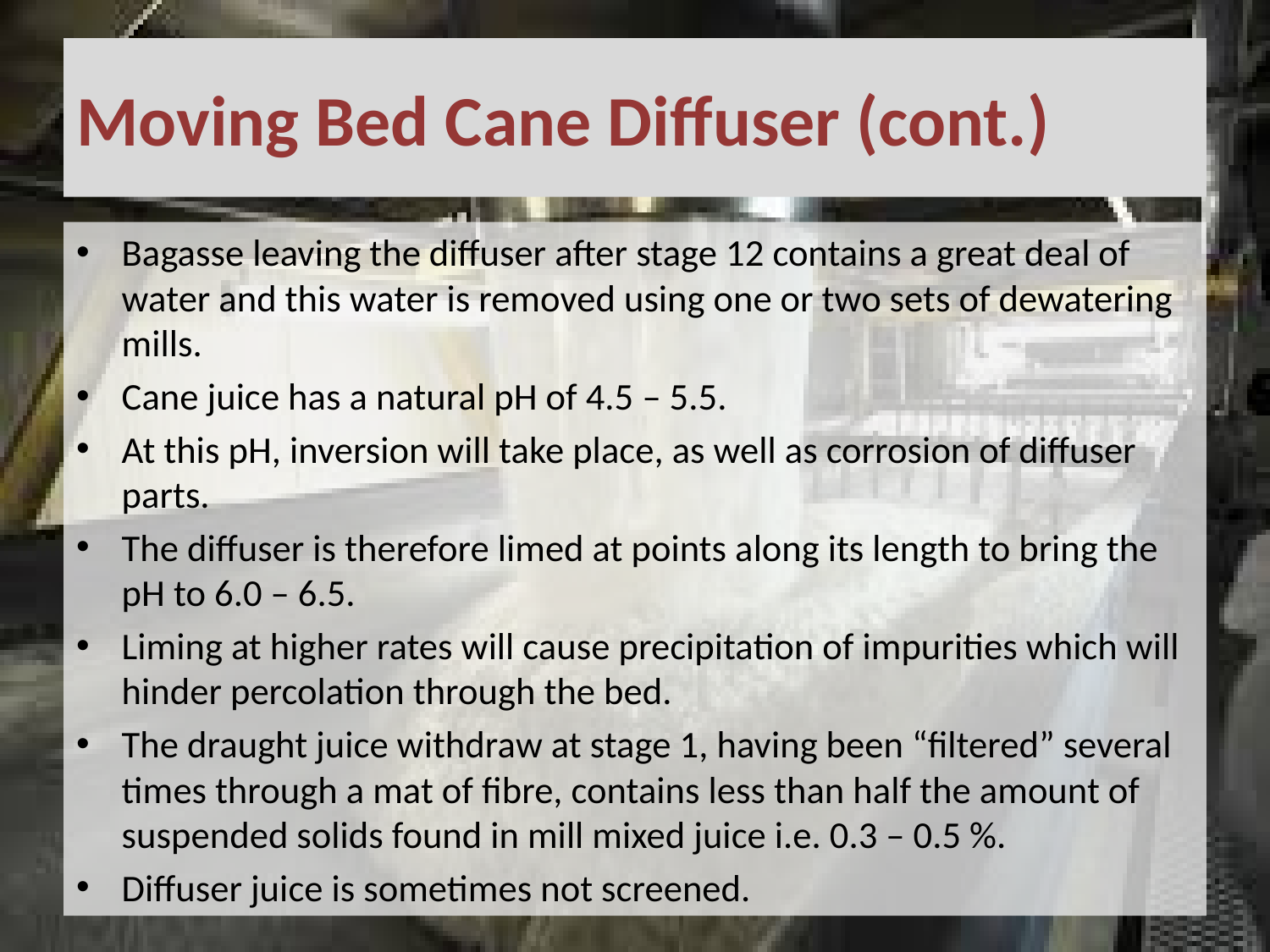

# Moving Bed Cane Diffuser (cont.)
Bagasse leaving the diffuser after stage 12 contains a great deal of water and this water is removed using one or two sets of dewatering mills.
Cane juice has a natural pH of 4.5 – 5.5.
At this pH, inversion will take place, as well as corrosion of diffuser parts.
The diffuser is therefore limed at points along its length to bring the pH to 6.0 – 6.5.
Liming at higher rates will cause precipitation of impurities which will hinder percolation through the bed.
The draught juice withdraw at stage 1, having been “filtered” several times through a mat of fibre, contains less than half the amount of suspended solids found in mill mixed juice i.e. 0.3 – 0.5 %.
Diffuser juice is sometimes not screened.